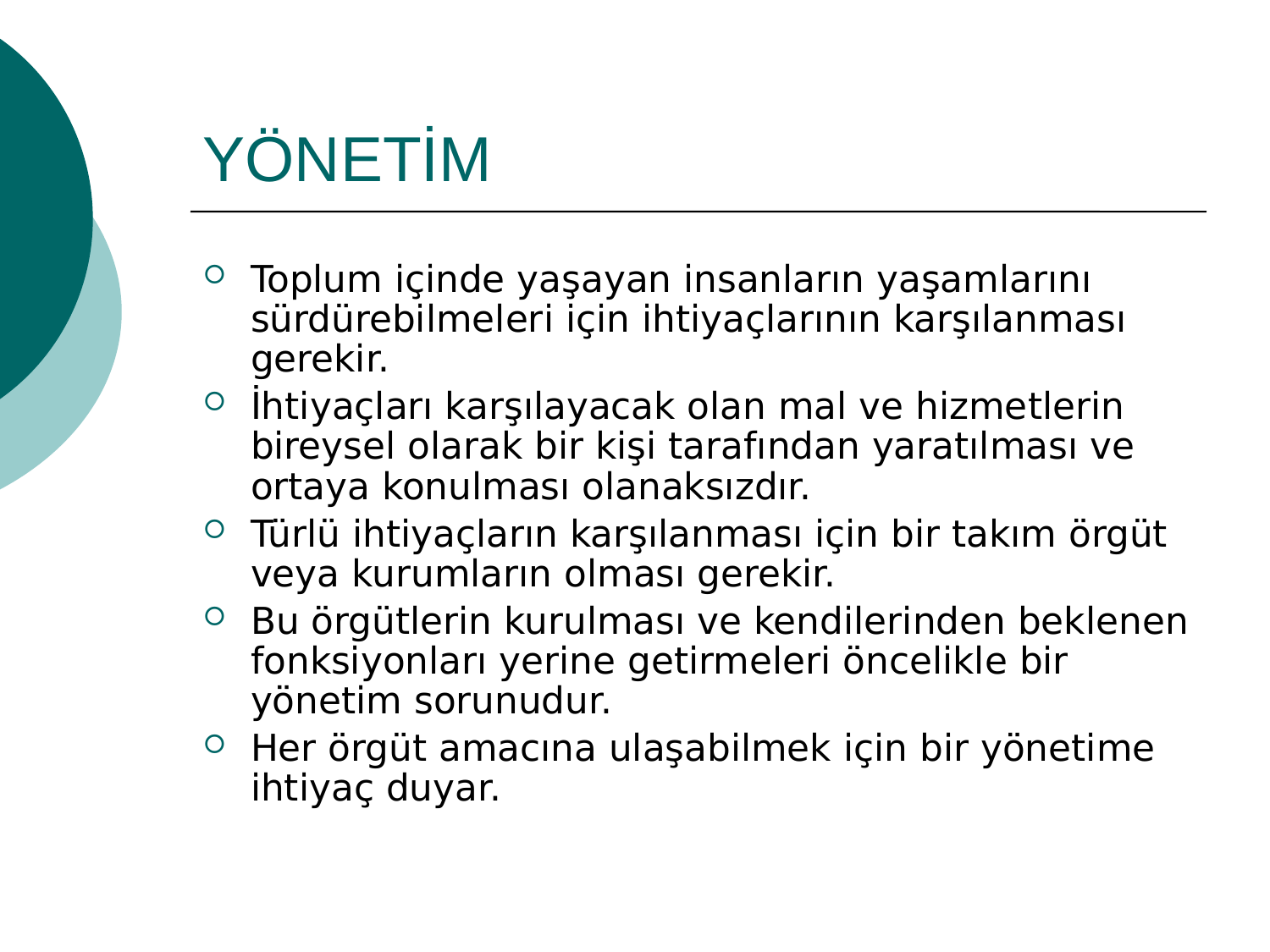

# YÖNETİM
Toplum içinde yaşayan insanların yaşamlarını sürdürebilmeleri için ihtiyaçlarının karşılanması gerekir.
İhtiyaçları karşılayacak olan mal ve hizmetlerin bireysel olarak bir kişi tarafından yaratılması ve ortaya konulması olanaksızdır.
Türlü ihtiyaçların karşılanması için bir takım örgüt veya kurumların olması gerekir.
Bu örgütlerin kurulması ve kendilerinden beklenen fonksiyonları yerine getirmeleri öncelikle bir yönetim sorunudur.
Her örgüt amacına ulaşabilmek için bir yönetime ihtiyaç duyar.